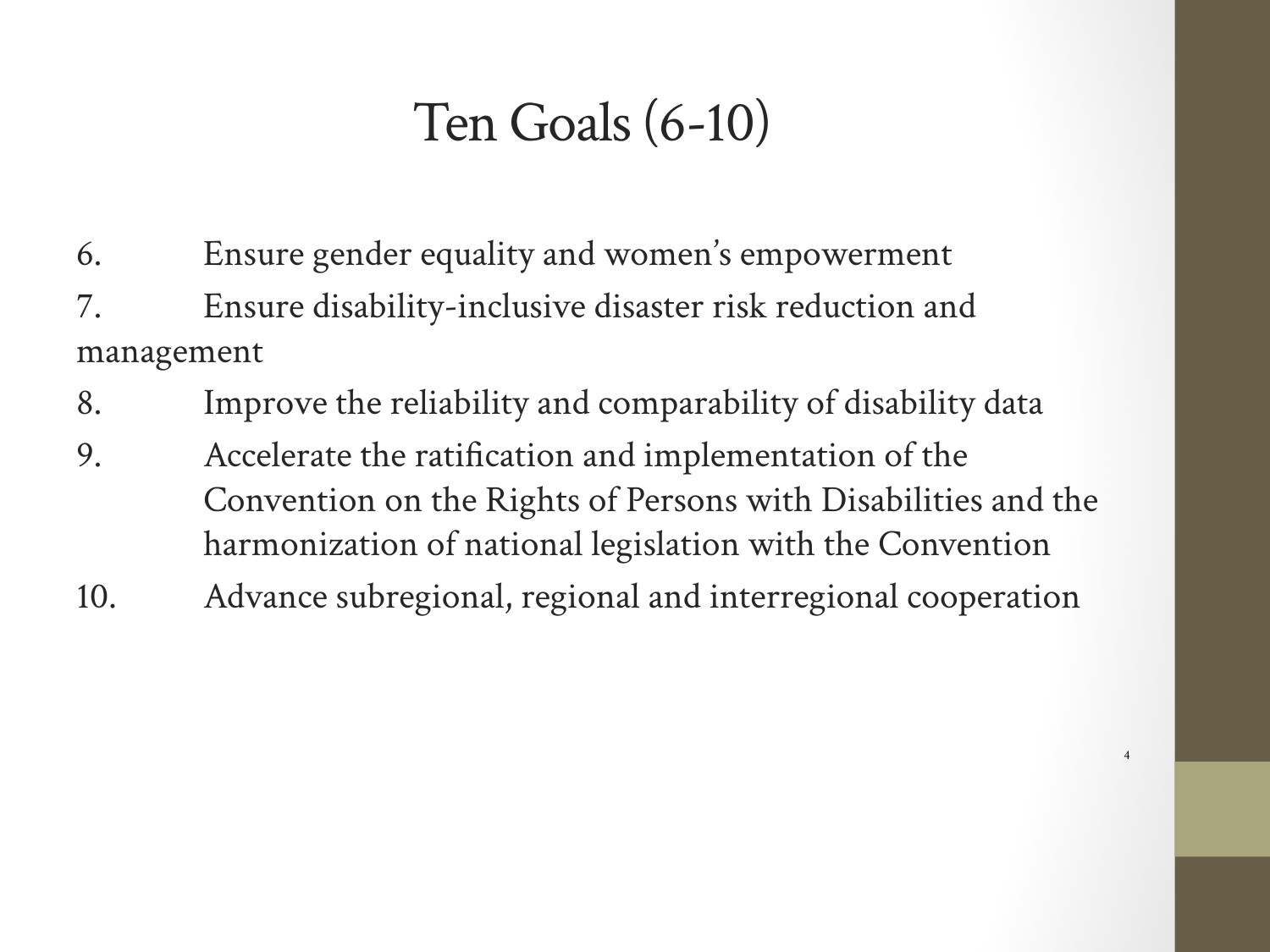

# Ten Goals (6-10)
6.	Ensure gender equality and women’s empowerment
7.	Ensure disability-inclusive disaster risk reduction and 	management
8.	Improve the reliability and comparability of disability data
9.	Accelerate the ratification and implementation of the Convention on the Rights of Persons with Disabilities and the harmonization of national legislation with the Convention
10. 	Advance subregional, regional and interregional cooperation
4